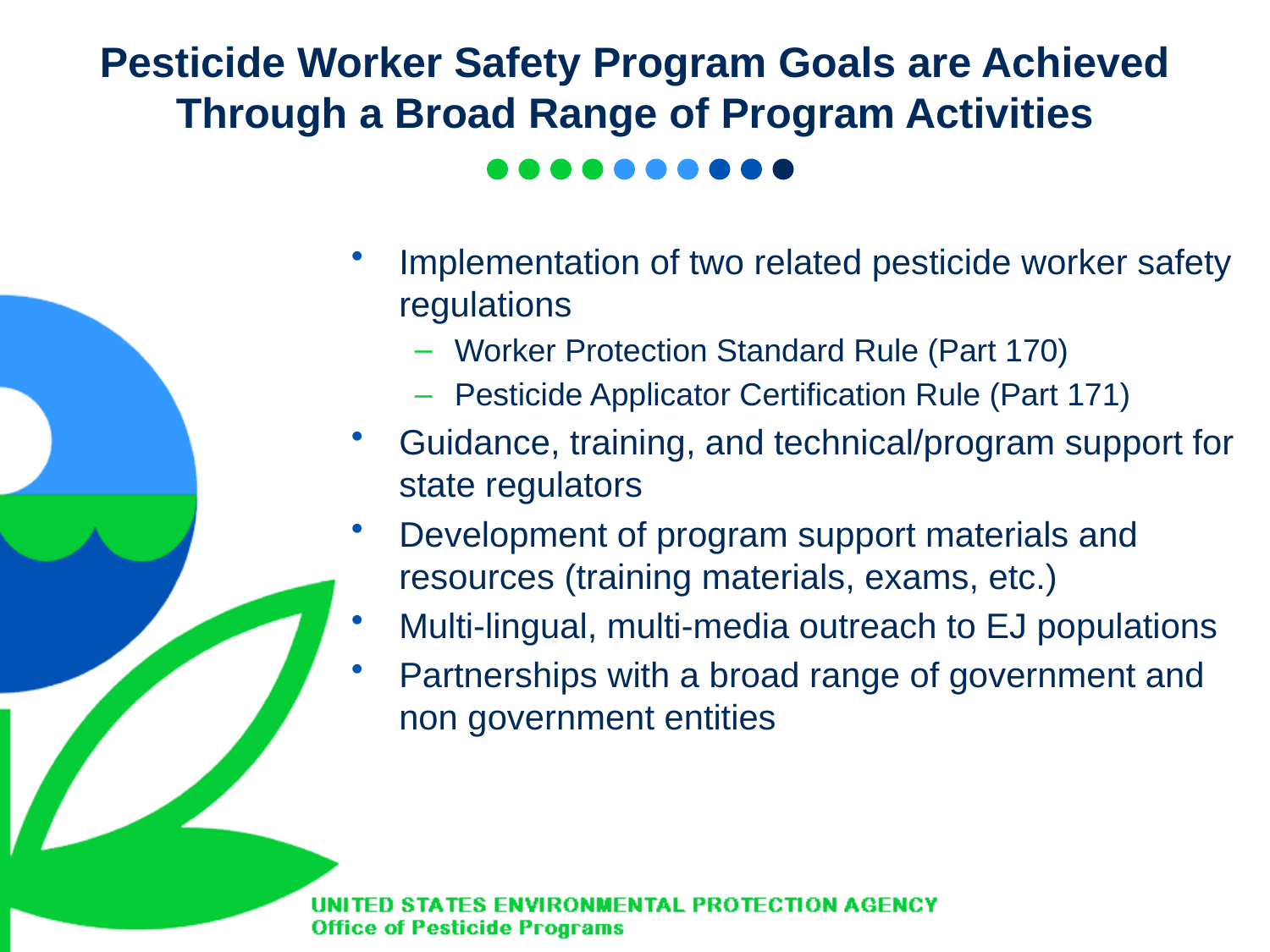

# Pesticide Worker Safety Program Goals are Achieved Through a Broad Range of Program Activities

Implementation of two related pesticide worker safety regulations
Worker Protection Standard Rule (Part 170)
Pesticide Applicator Certification Rule (Part 171)
Guidance, training, and technical/program support for state regulators
Development of program support materials and resources (training materials, exams, etc.)
Multi-lingual, multi-media outreach to EJ populations
Partnerships with a broad range of government and non government entities